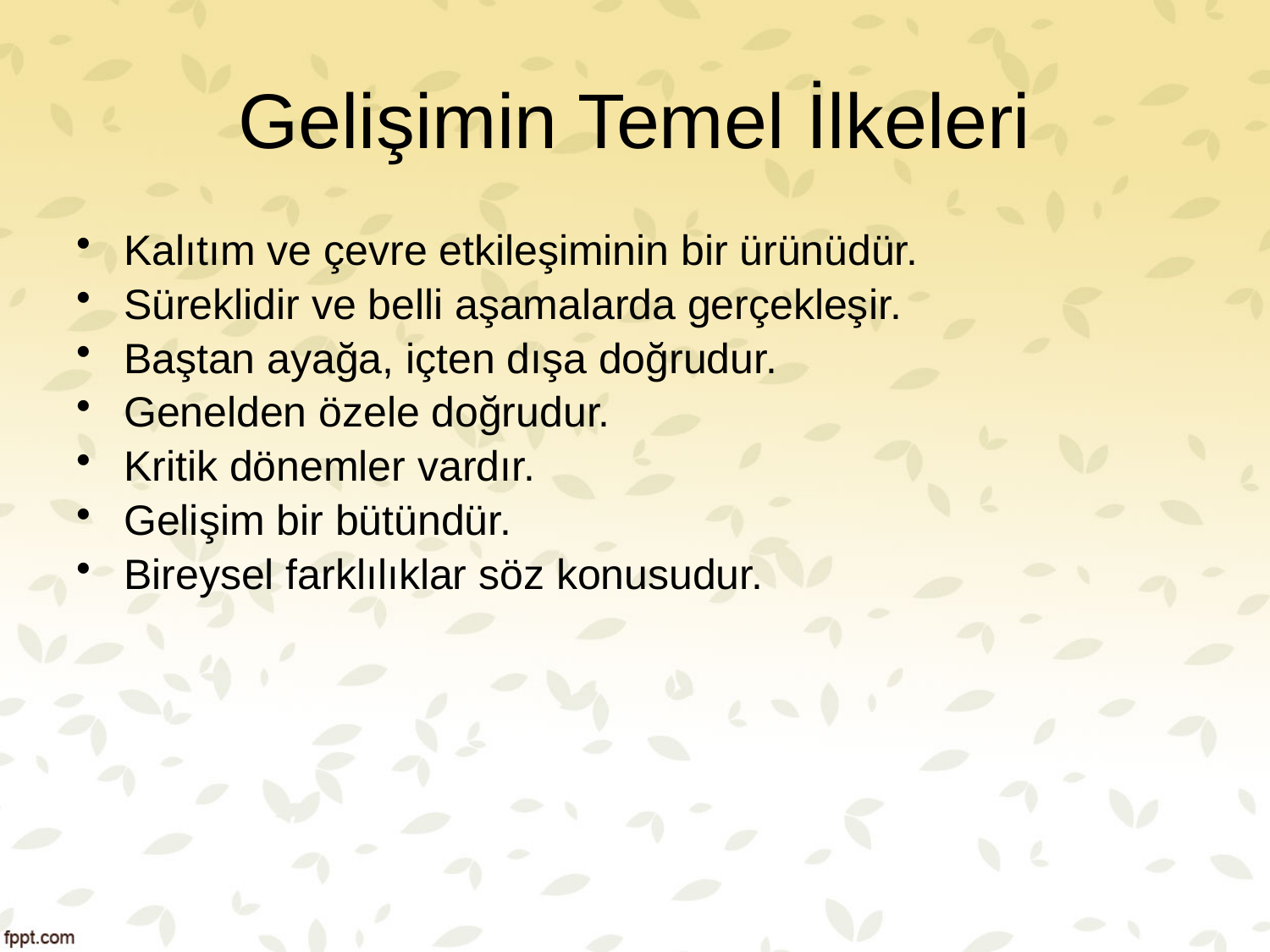

# Gelişimin Temel İlkeleri
Kalıtım ve çevre etkileşiminin bir ürünüdür.
Süreklidir ve belli aşamalarda gerçekleşir.
Baştan ayağa, içten dışa doğrudur.
Genelden özele doğrudur.
Kritik dönemler vardır.
Gelişim bir bütündür.
Bireysel farklılıklar söz konusudur.